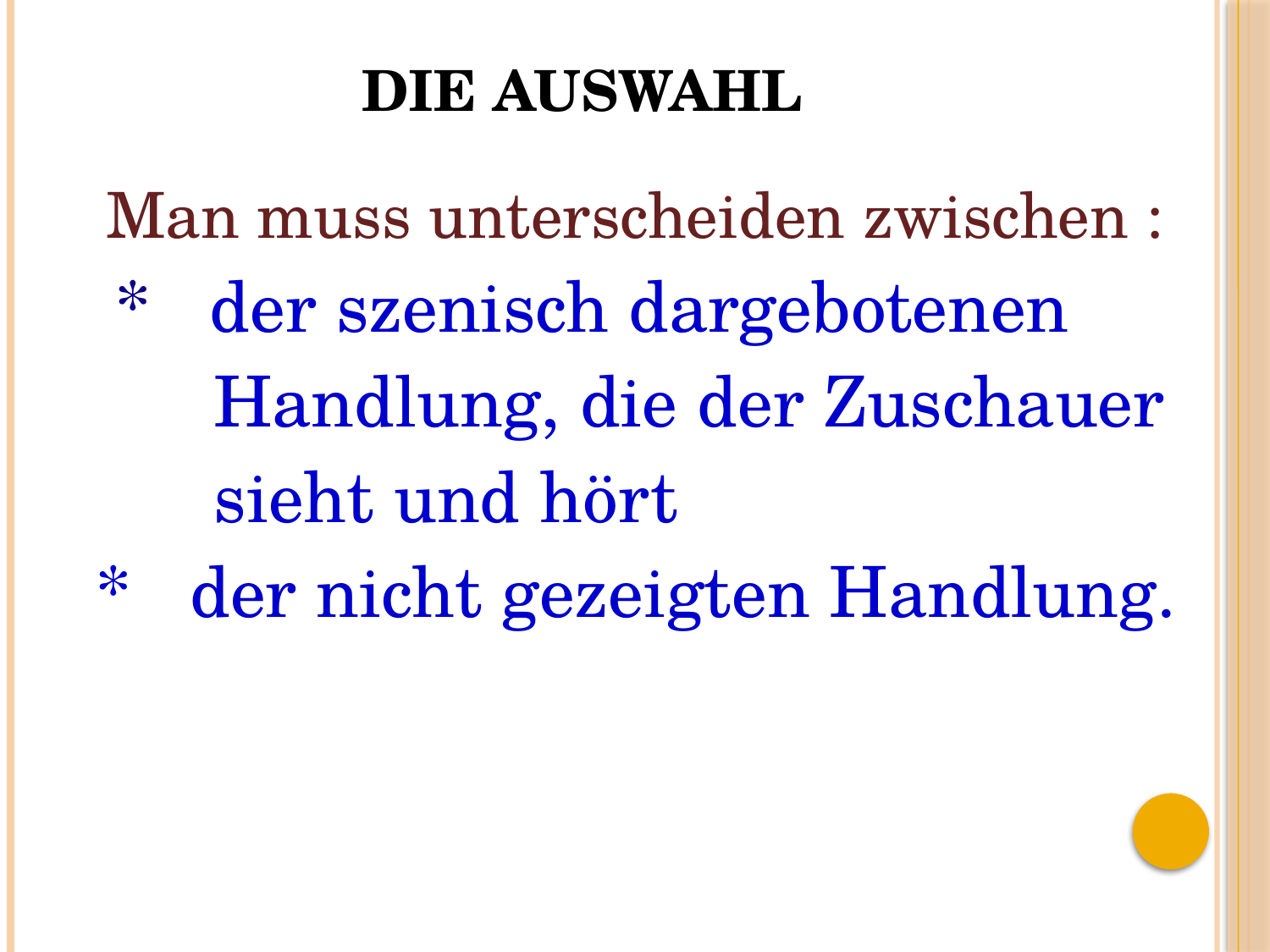

# Die Auswahl
Man muss unterscheiden zwischen :
  *   der szenisch dargebotenen
       Handlung, die der Zuschauer
       sieht und hört
 *   der nicht gezeigten Handlung.